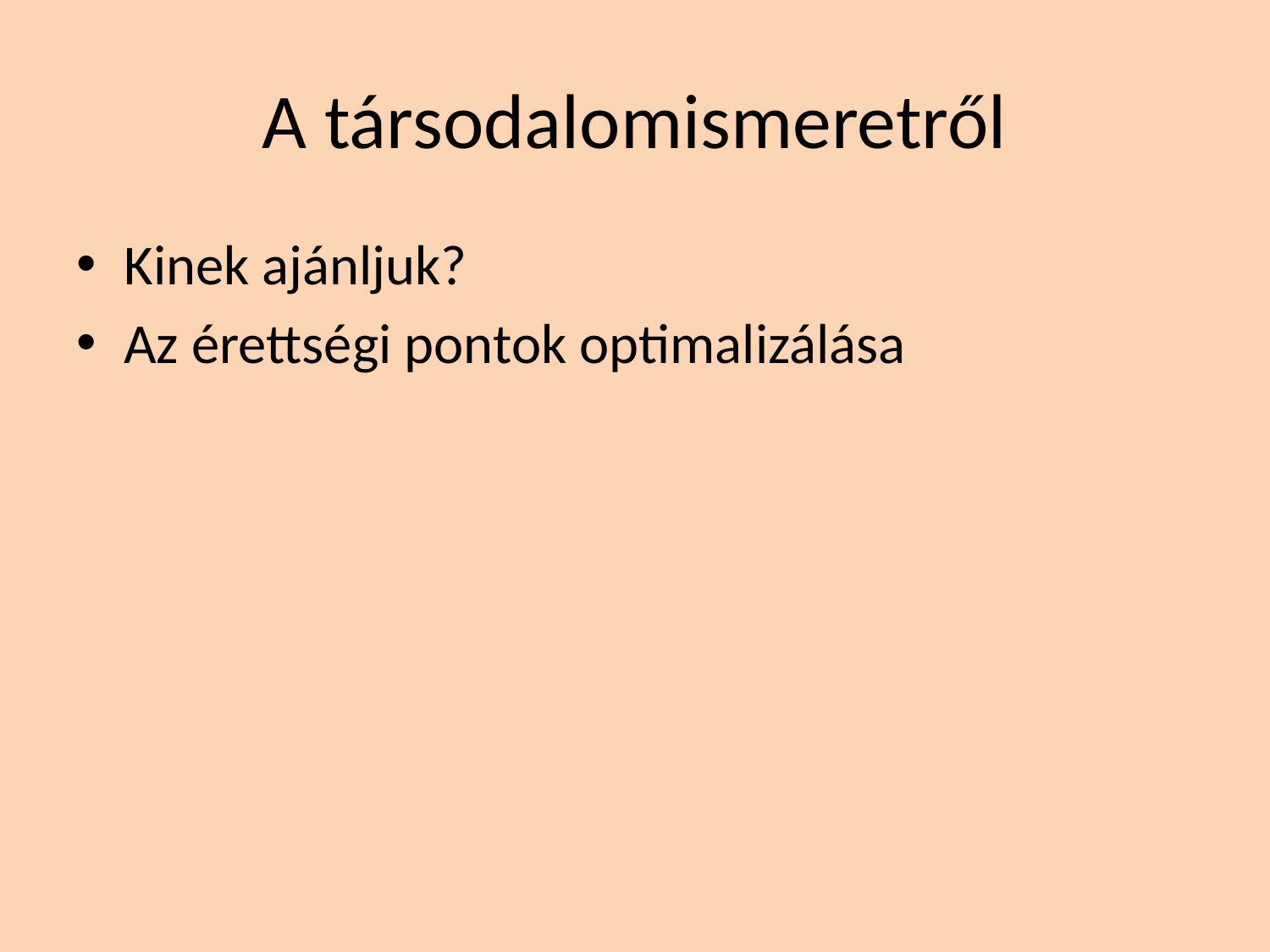

# A társodalomismeretről
Kinek ajánljuk?
Az érettségi pontok optimalizálása